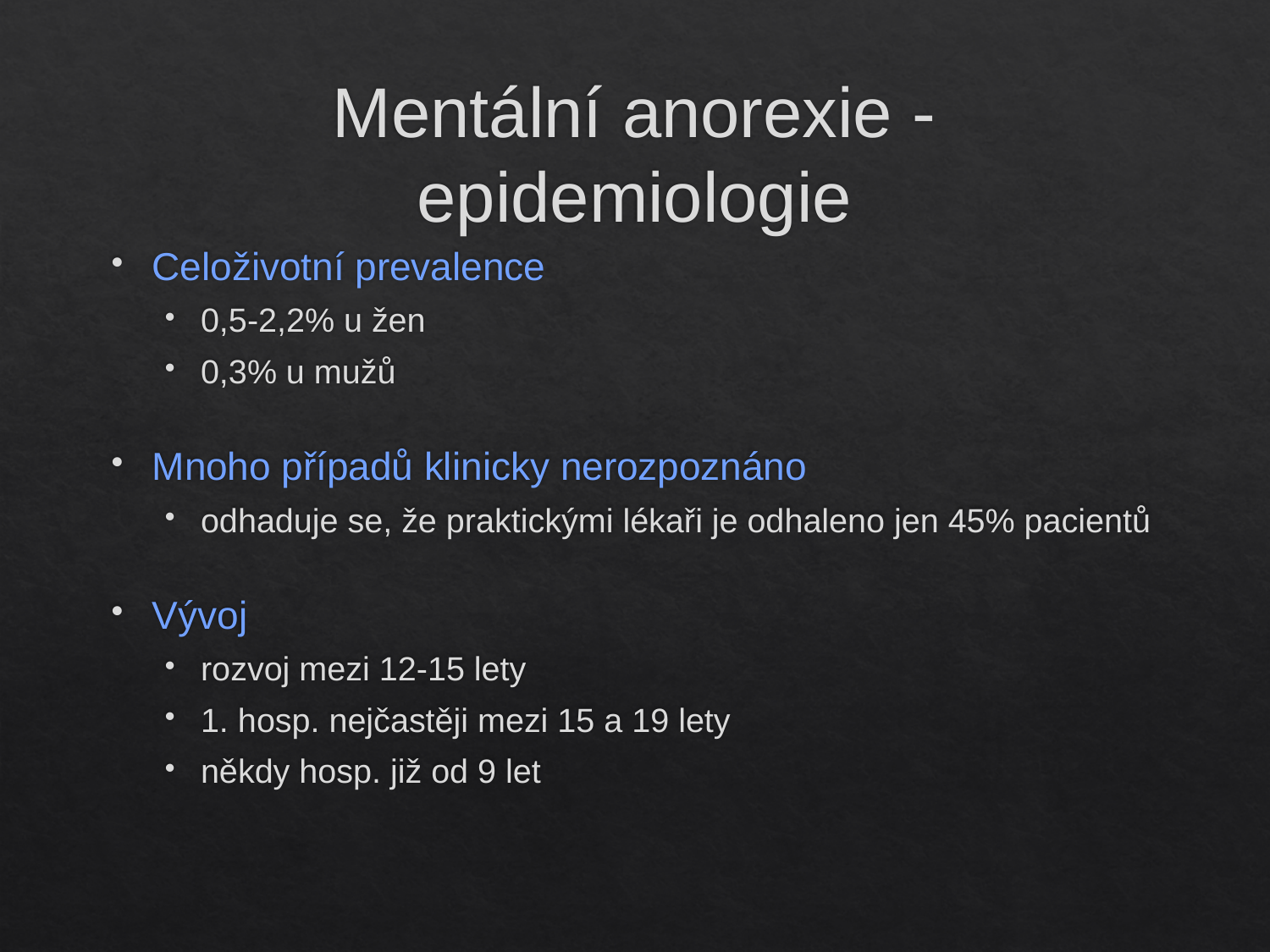

# Mentální anorexie - epidemiologie
Celoživotní prevalence
0,5-2,2% u žen
0,3% u mužů

Mnoho případů klinicky nerozpoznáno
odhaduje se, že praktickými lékaři je odhaleno jen 45% pacientů

Vývoj
rozvoj mezi 12-15 lety
1. hosp. nejčastěji mezi 15 a 19 lety
někdy hosp. již od 9 let